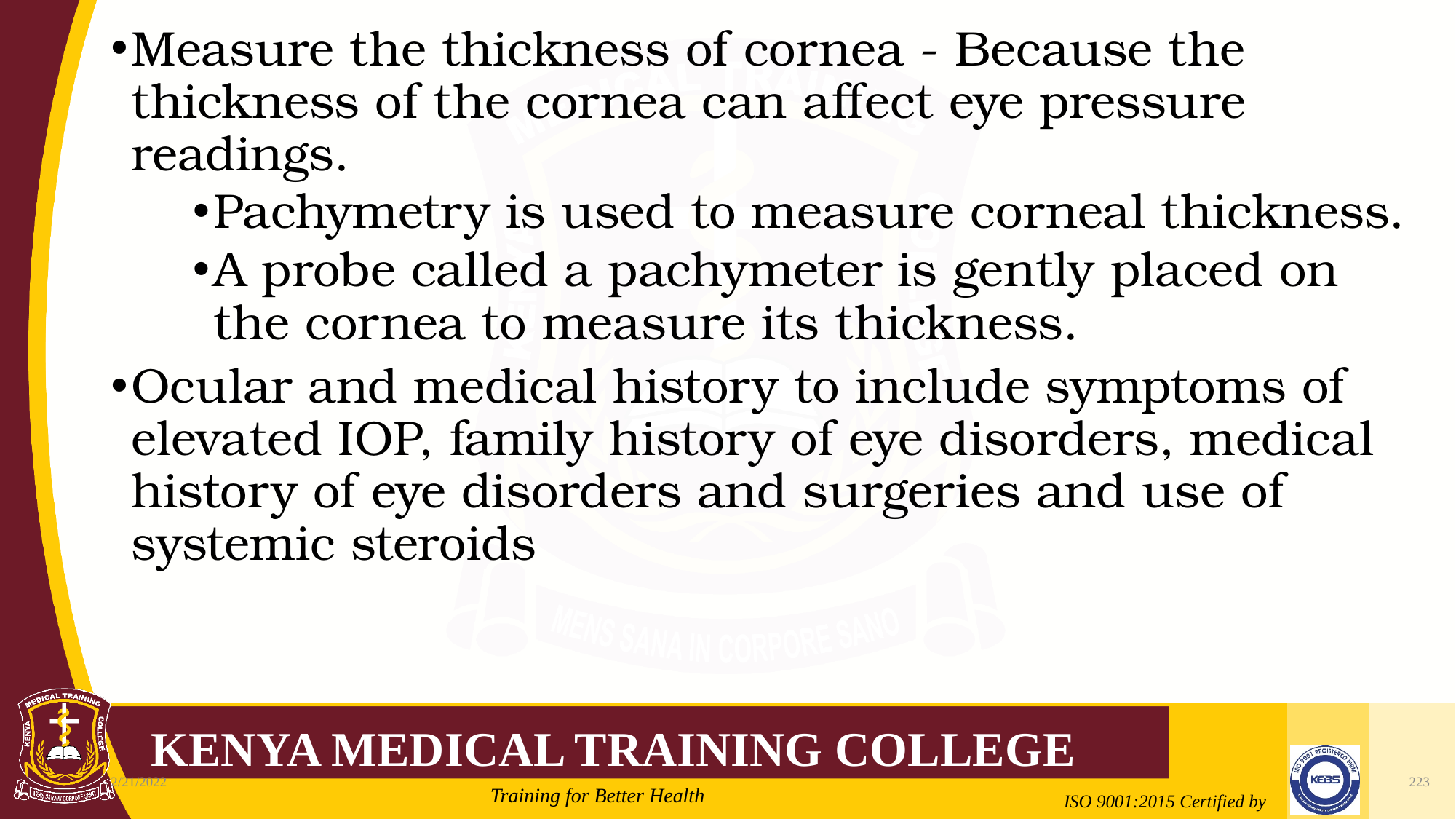

Measure the thickness of cornea - Because the thickness of the cornea can affect eye pressure readings.
Pachymetry is used to measure corneal thickness.
A probe called a pachymeter is gently placed on the cornea to measure its thickness.
Ocular and medical history to include symptoms of elevated IOP, family history of eye disorders, medical history of eye disorders and surgeries and use of systemic steroids

2/21/2022
223
Mrs. Cate Mungania Kimathi-Bsc. N